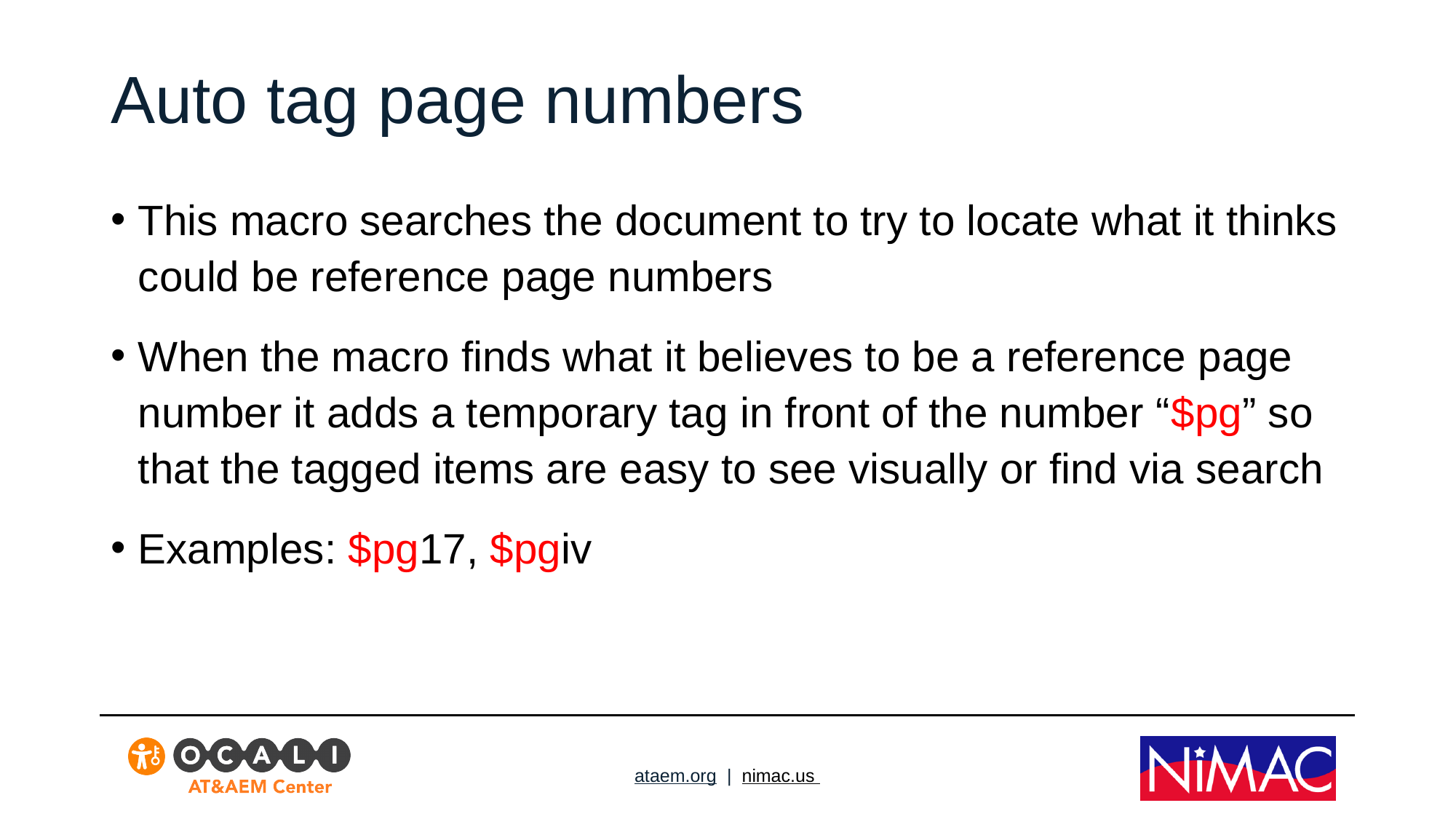

# Auto tag page numbers
This macro searches the document to try to locate what it thinks could be reference page numbers
When the macro finds what it believes to be a reference page number it adds a temporary tag in front of the number “$pg” so that the tagged items are easy to see visually or find via search
Examples: $pg17, $pgiv